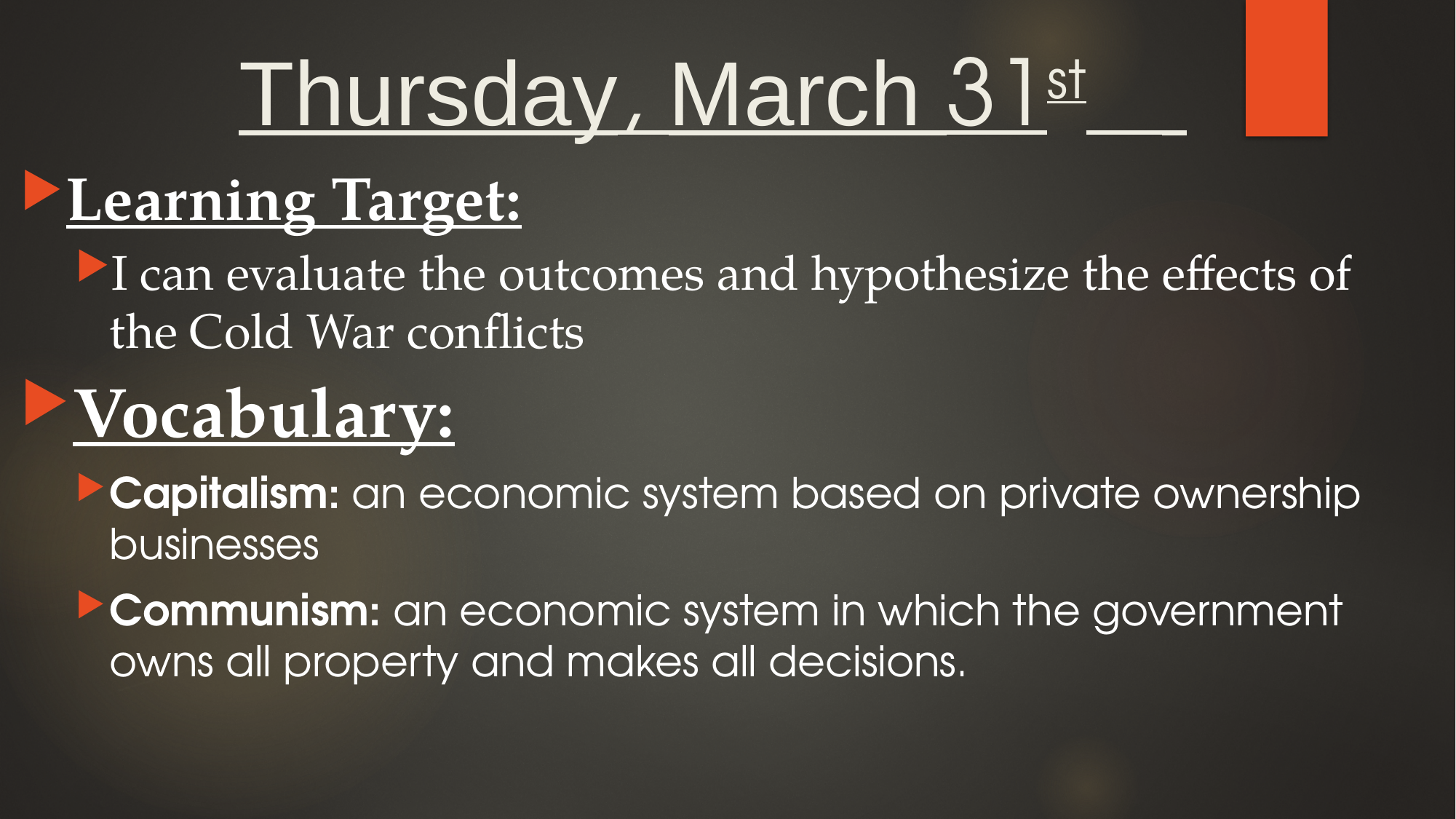

# Thursday, March 31st
Learning Target:
I can evaluate the outcomes and hypothesize the effects of the Cold War conflicts
Vocabulary:
Capitalism: an economic system based on private ownership businesses
Communism: an economic system in which the government owns all property and makes all decisions.